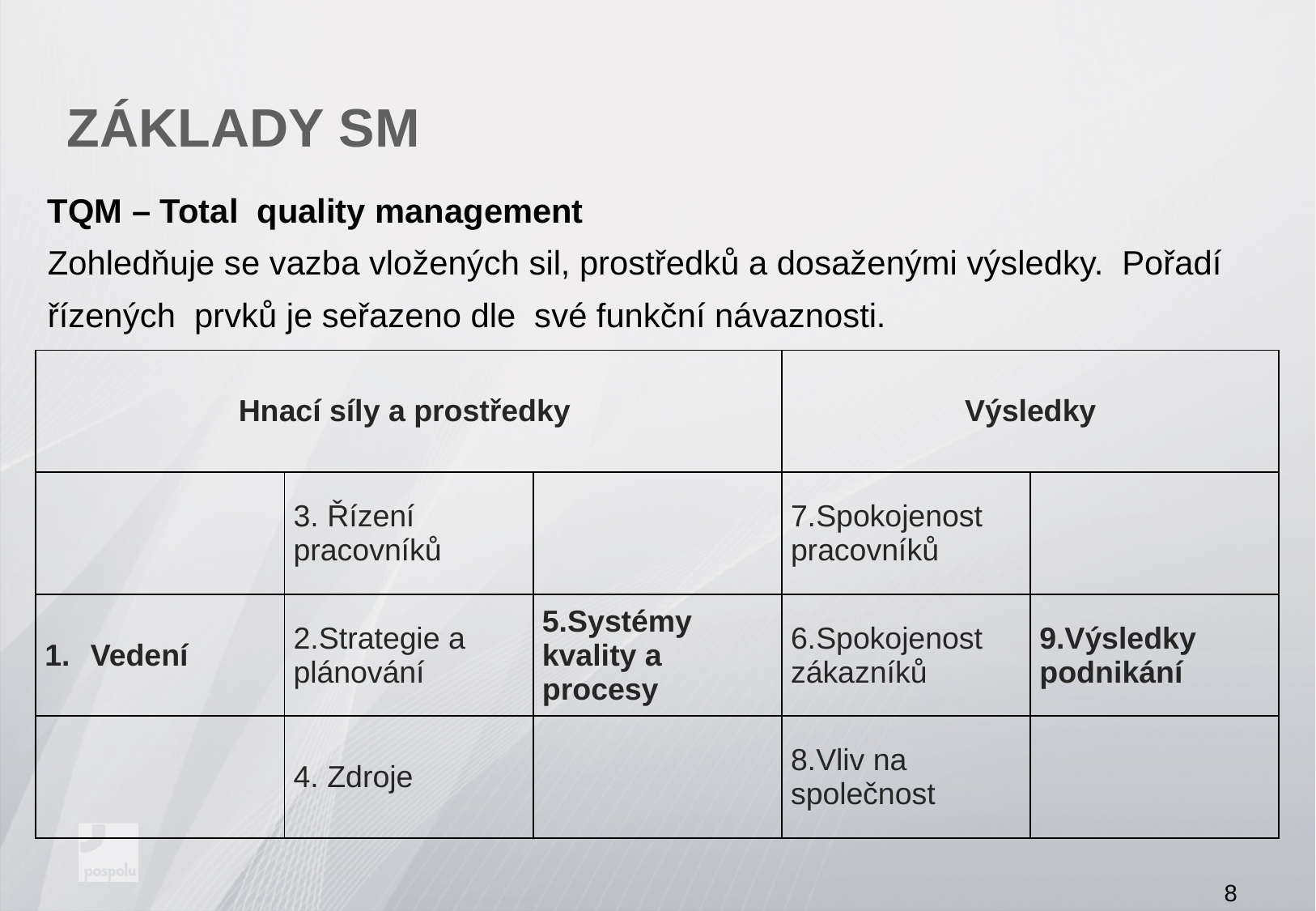

# ZÁKLADY SM
TQM – Total  quality management
Zohledňuje se vazba vložených sil, prostředků a dosaženými výsledky.  Pořadí řízených  prvků je seřazeno dle  své funkční návaznosti.

| Hnací síly a prostředky |  |  | Výsledky |  |
| --- | --- | --- | --- | --- |
|  | 3. Řízení pracovníků |  | 7.Spokojenost pracovníků |  |
| Vedení | 2.Strategie a plánování | 5.Systémy kvality a procesy | 6.Spokojenost zákazníků | 9.Výsledky podnikání |
|  | 4. Zdroje |  | 8.Vliv na společnost |  |
8